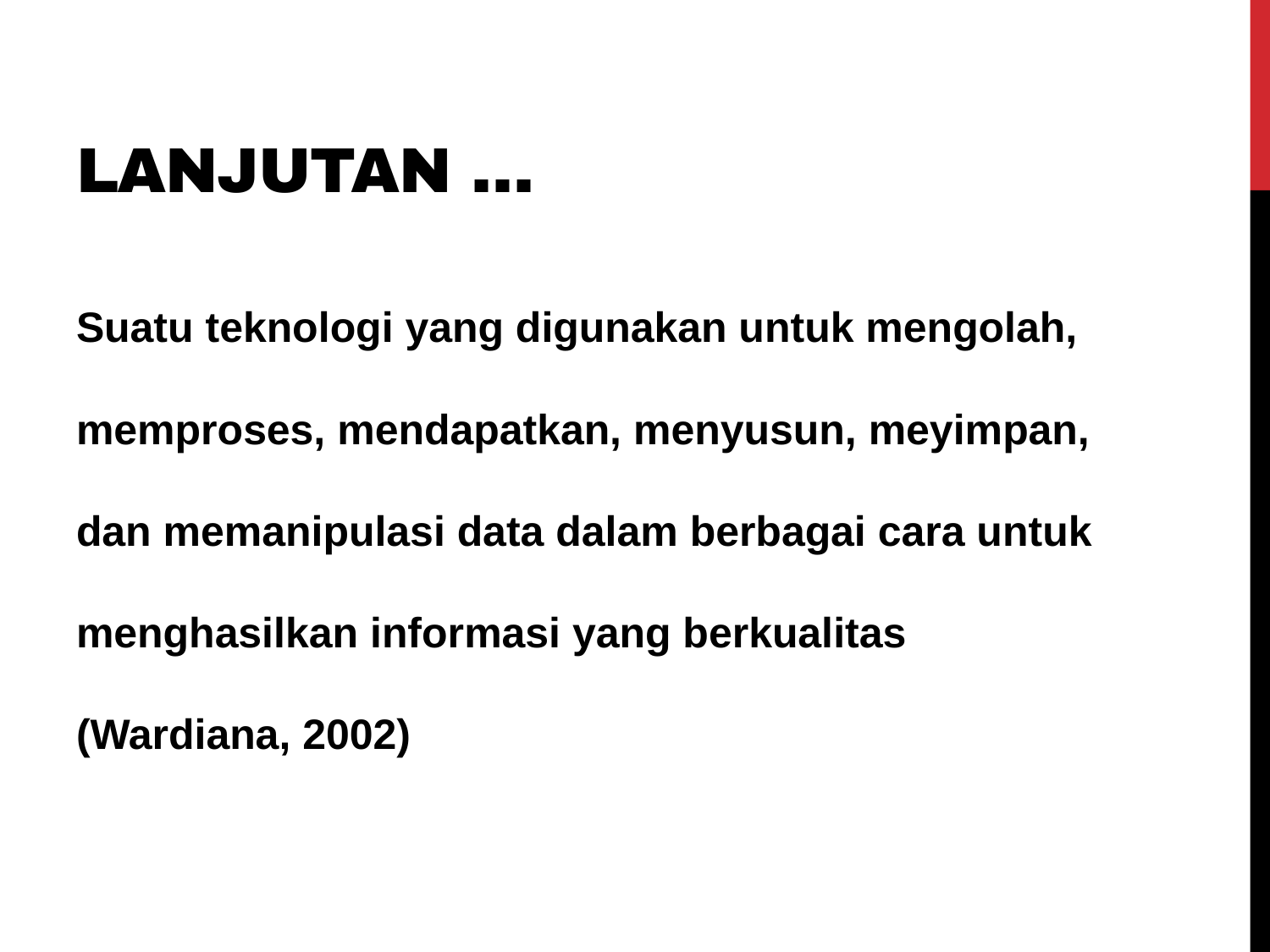

# Lanjutan …
Suatu teknologi yang digunakan untuk mengolah, memproses, mendapatkan, menyusun, meyimpan, dan memanipulasi data dalam berbagai cara untuk menghasilkan informasi yang berkualitas (Wardiana, 2002)